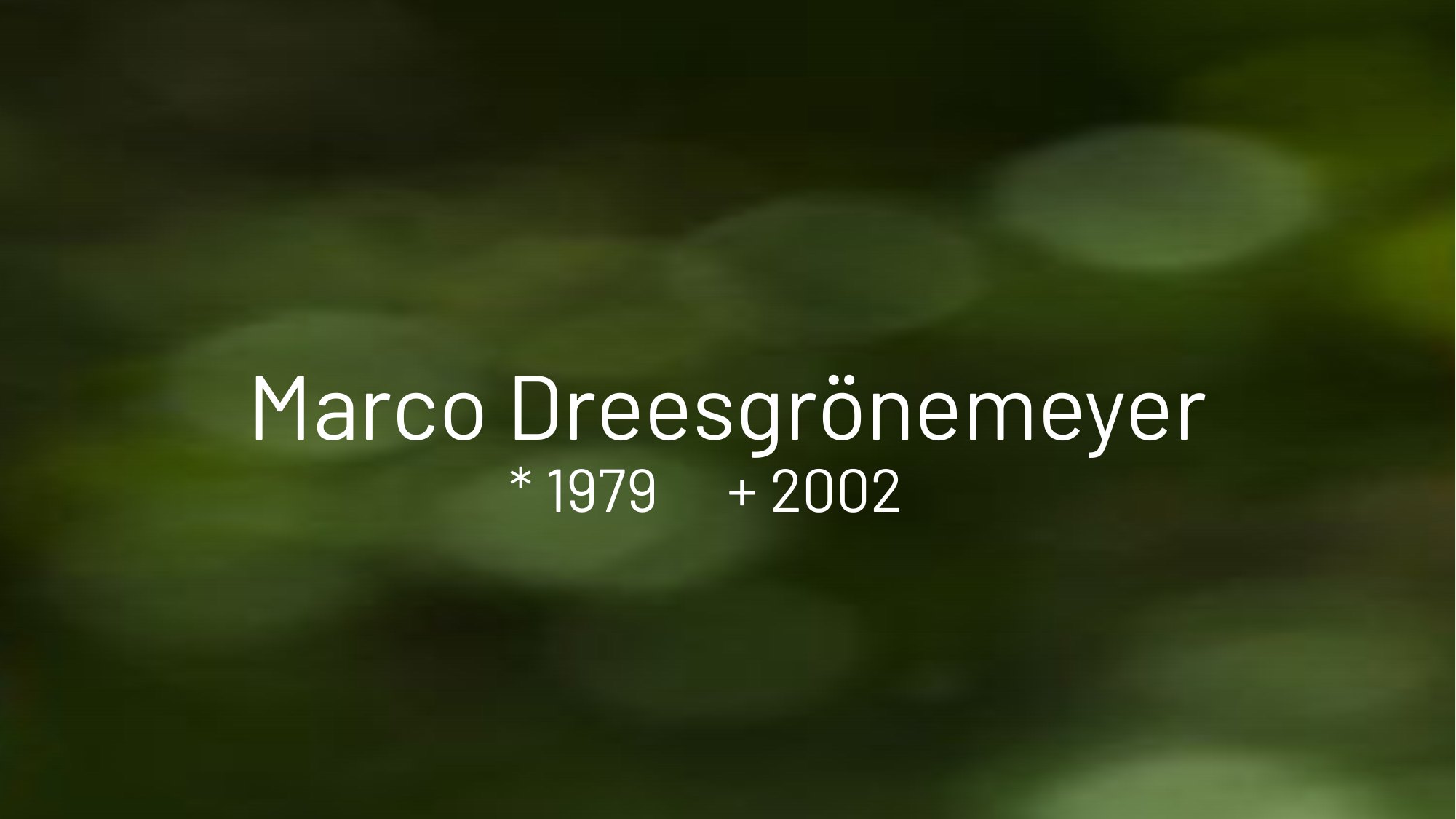

# Marco Dreesgrönemeyer * 1979 	+ 2002